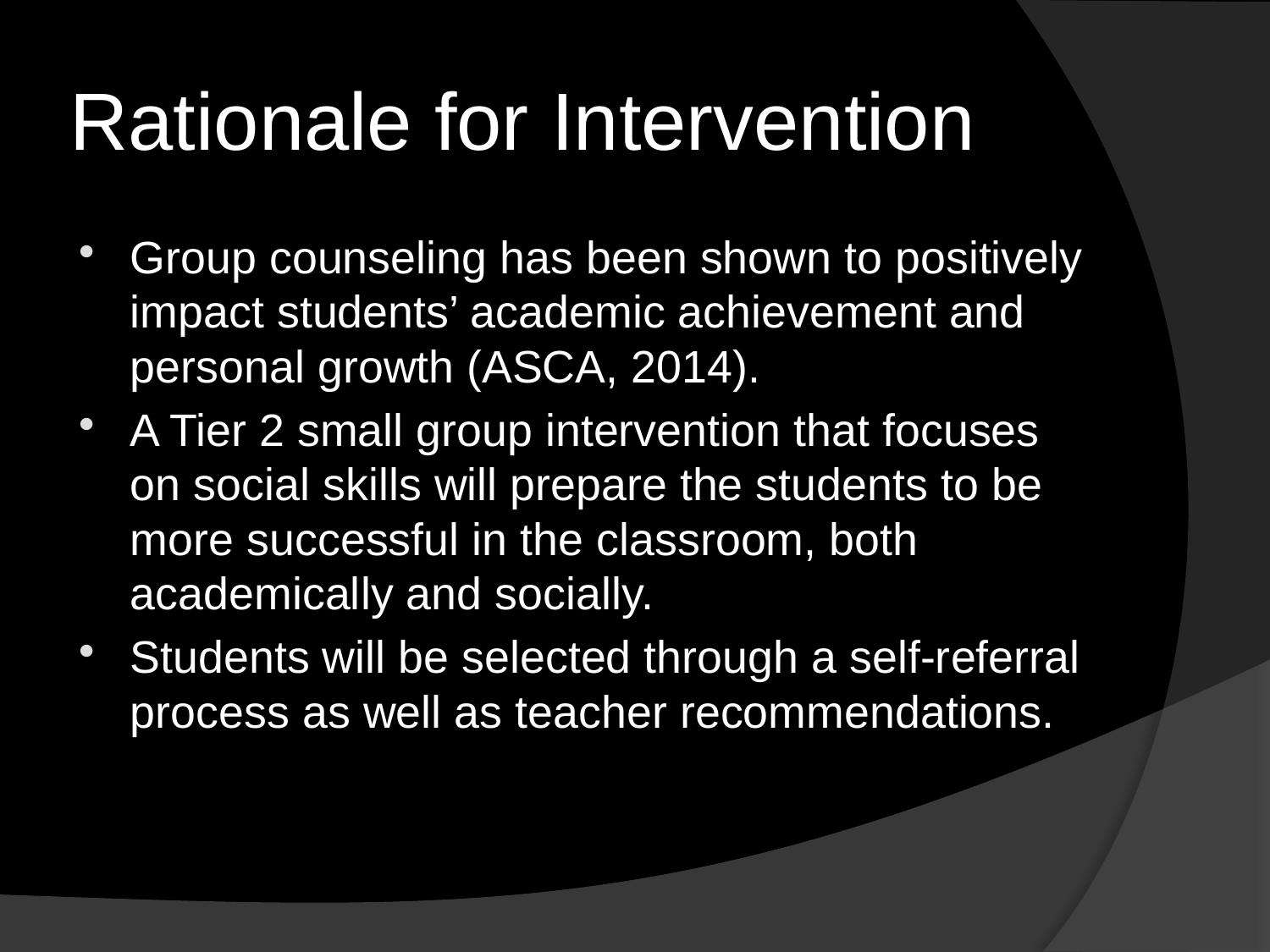

# Rationale for Intervention
Group counseling has been shown to positively impact students’ academic achievement and personal growth (ASCA, 2014).
A Tier 2 small group intervention that focuses on social skills will prepare the students to be more successful in the classroom, both academically and socially.
Students will be selected through a self-referral process as well as teacher recommendations.